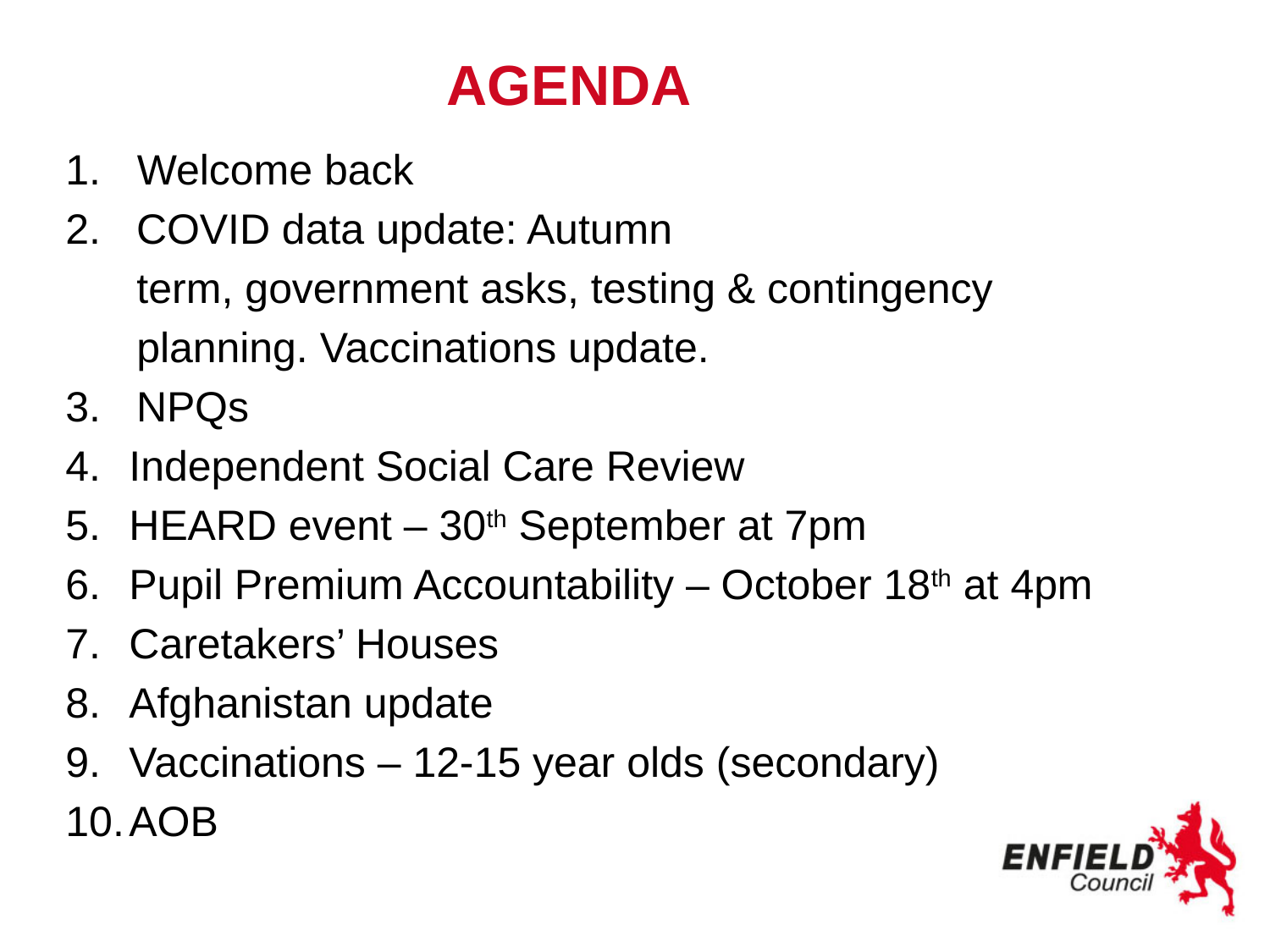

# AGENDA
Welcome back
2.   COVID data update: Autumn
      term, government asks, testing & contingency
      planning. Vaccinations update.
3.   NPQs
Independent Social Care Review
HEARD event – 30th September at 7pm
Pupil Premium Accountability – October 18th at 4pm
Caretakers’ Houses
Afghanistan update
Vaccinations – 12-15 year olds (secondary)
AOB